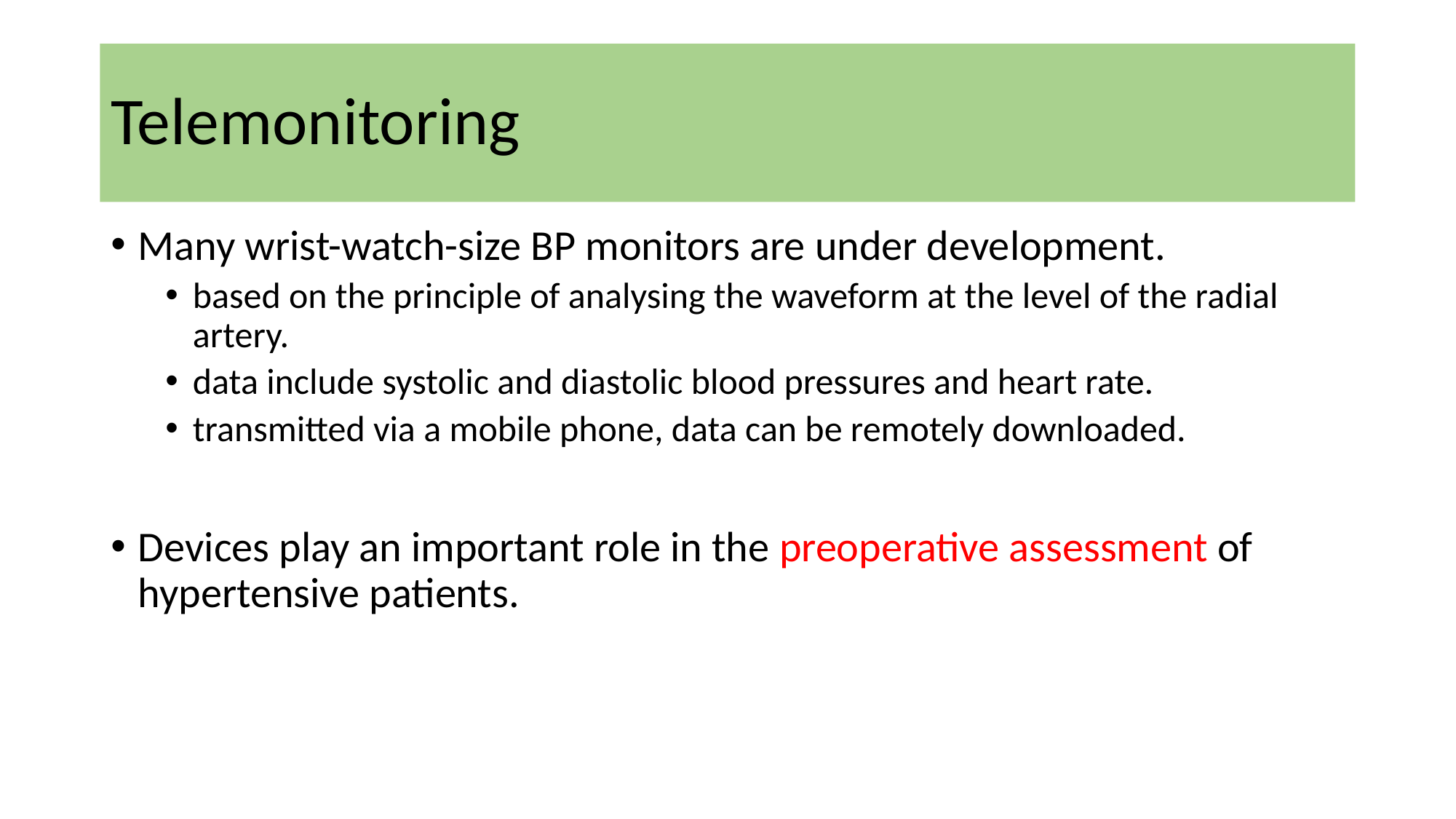

# Telemonitoring
Many wrist-watch-size BP monitors are under development.
based on the principle of analysing the waveform at the level of the radial artery.
data include systolic and diastolic blood pressures and heart rate.
transmitted via a mobile phone, data can be remotely downloaded.

Devices play an important role in the preoperative assessment of hypertensive patients.